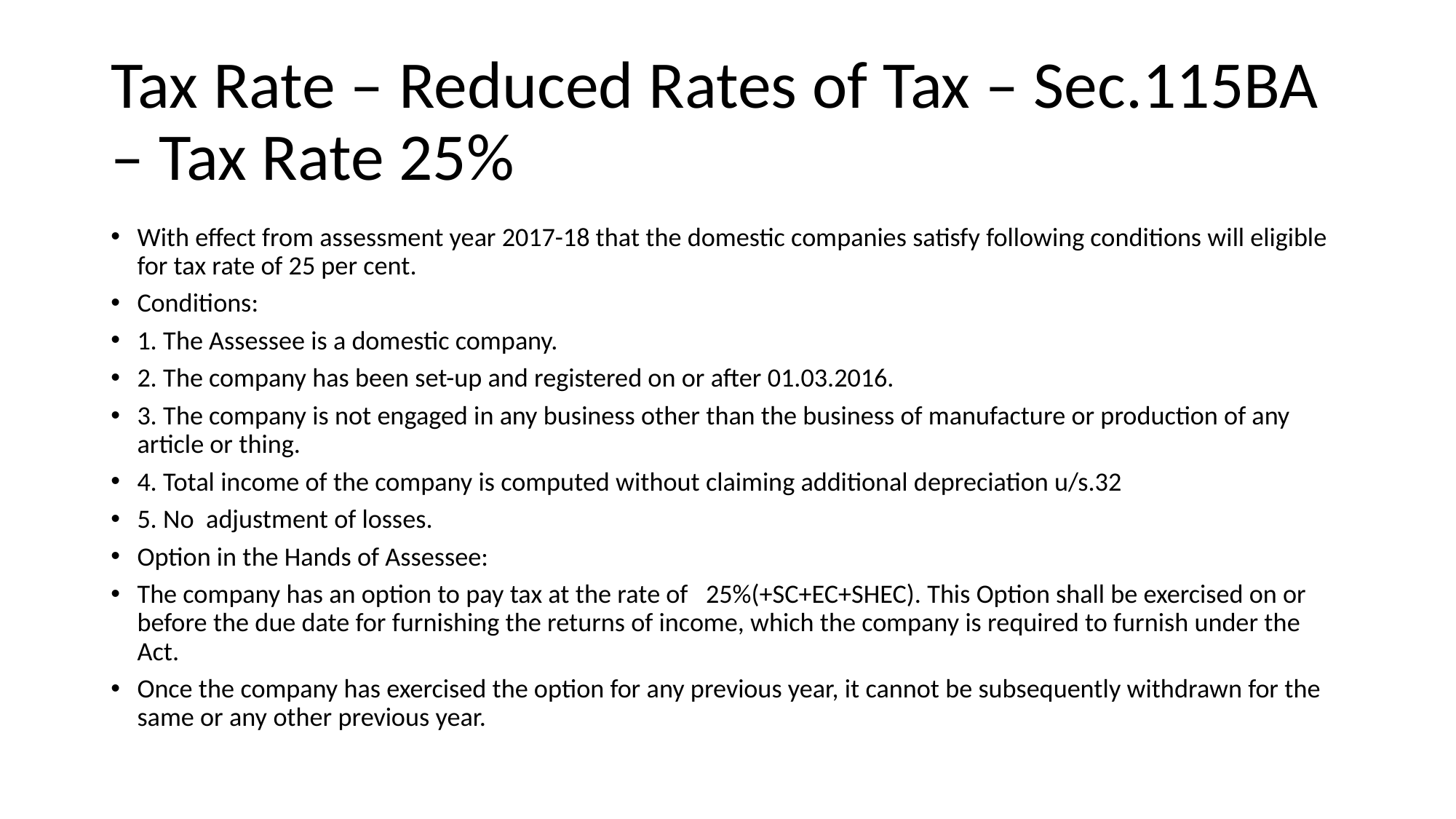

# Tax Rate – Reduced Rates of Tax – Sec.115BA – Tax Rate 25%
With effect from assessment year 2017-18 that the domestic companies satisfy following conditions will eligible for tax rate of 25 per cent.
Conditions:
1. The Assessee is a domestic company.
2. The company has been set-up and registered on or after 01.03.2016.
3. The company is not engaged in any business other than the business of manufacture or production of any article or thing.
4. Total income of the company is computed without claiming additional depreciation u/s.32
5. No  adjustment of losses.
Option in the Hands of Assessee:
The company has an option to pay tax at the rate of   25%(+SC+EC+SHEC). This Option shall be exercised on or before the due date for furnishing the returns of income, which the company is required to furnish under the Act.
Once the company has exercised the option for any previous year, it cannot be subsequently withdrawn for the same or any other previous year.